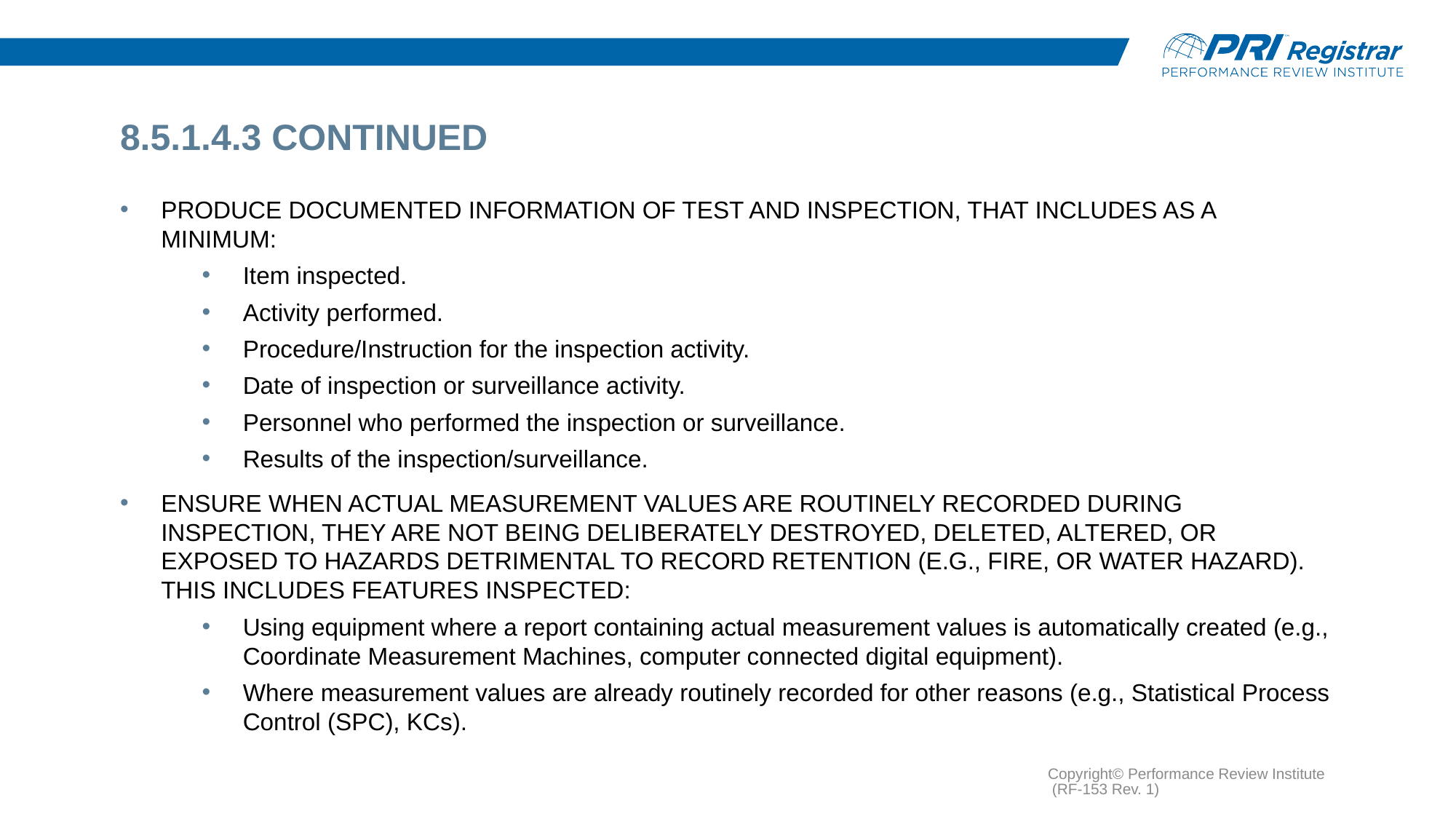

# 8.5.1.4.3 Continued
Produce documented information of test and inspection, that includes as a minimum:
Item inspected.
Activity performed.
Procedure/Instruction for the inspection activity.
Date of inspection or surveillance activity.
Personnel who performed the inspection or surveillance.
Results of the inspection/surveillance.
Ensure when actual measurement values are routinely recorded during inspection, they are not being deliberately destroyed, deleted, altered, or exposed to hazards detrimental to record retention (e.g., fire, or water hazard). This includes features inspected:
Using equipment where a report containing actual measurement values is automatically created (e.g., Coordinate Measurement Machines, computer connected digital equipment).
Where measurement values are already routinely recorded for other reasons (e.g., Statistical Process Control (SPC), KCs).
Copyright© Performance Review Institute (RF-153 Rev. 1)